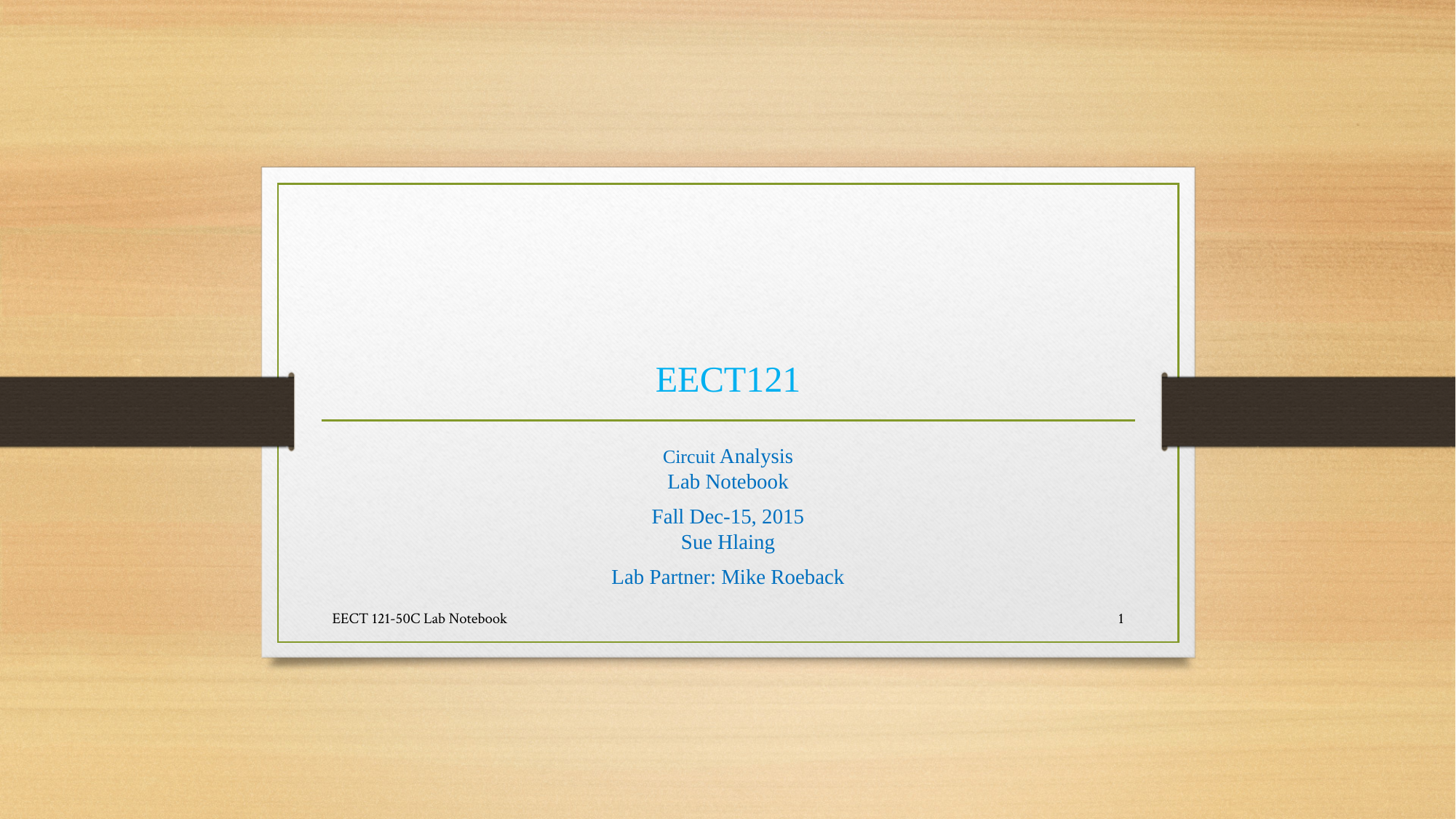

# EECT121
Circuit Analysis
Lab Notebook
Fall Dec-15, 2015
Sue Hlaing
Lab Partner: Mike Roeback

EECT 121-50C Lab Notebook
1